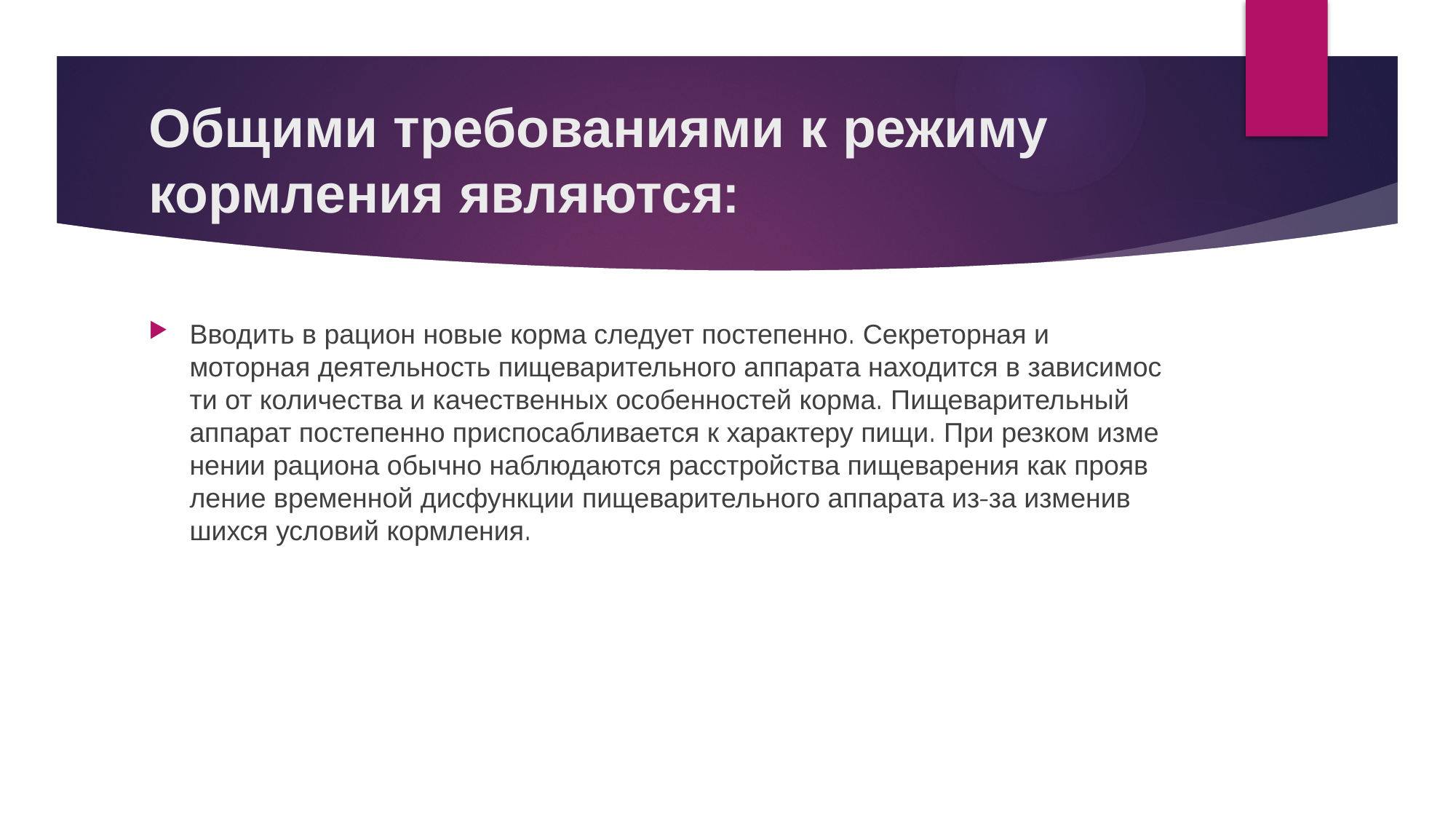

# Общими требованиями к режиму кормления являются:
Вводить в рацион новые корма следует постепенно. Секреторная и
моторная деятельность пищеварительного аппарата находится в зависимос­ти от количества и качественных особенностей корма. Пищеварительный
аппарат постепенно приспосабливается к характеру пищи. При резком изме­нении рациона обычно наблюдаются расстройства пищеварения как прояв­ление временной дисфункции пищеварительного аппарата из-за изменив­шихся условий кормления.